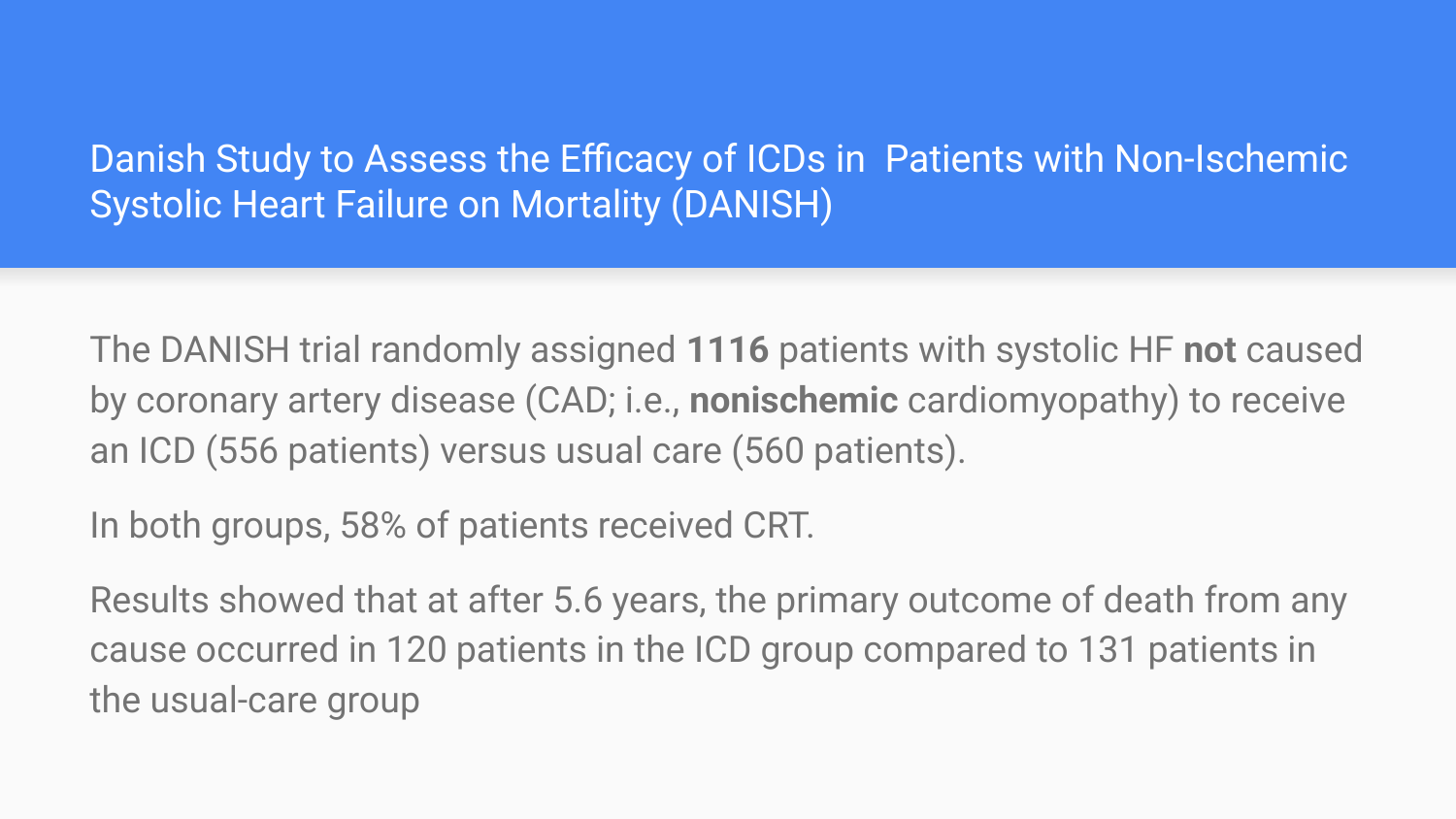

# Danish Study to Assess the Efficacy of ICDs in  Patients with Non-Ischemic Systolic Heart Failure on Mortality (DANISH)
The DANISH trial randomly assigned 1116 patients with systolic HF not caused by coronary artery disease (CAD; i.e., nonischemic cardiomyopathy) to receive an ICD (556 patients) versus usual care (560 patients).
In both groups, 58% of patients received CRT.
Results showed that at after 5.6 years, the primary outcome of death from any cause occurred in 120 patients in the ICD group compared to 131 patients in the usual-care group